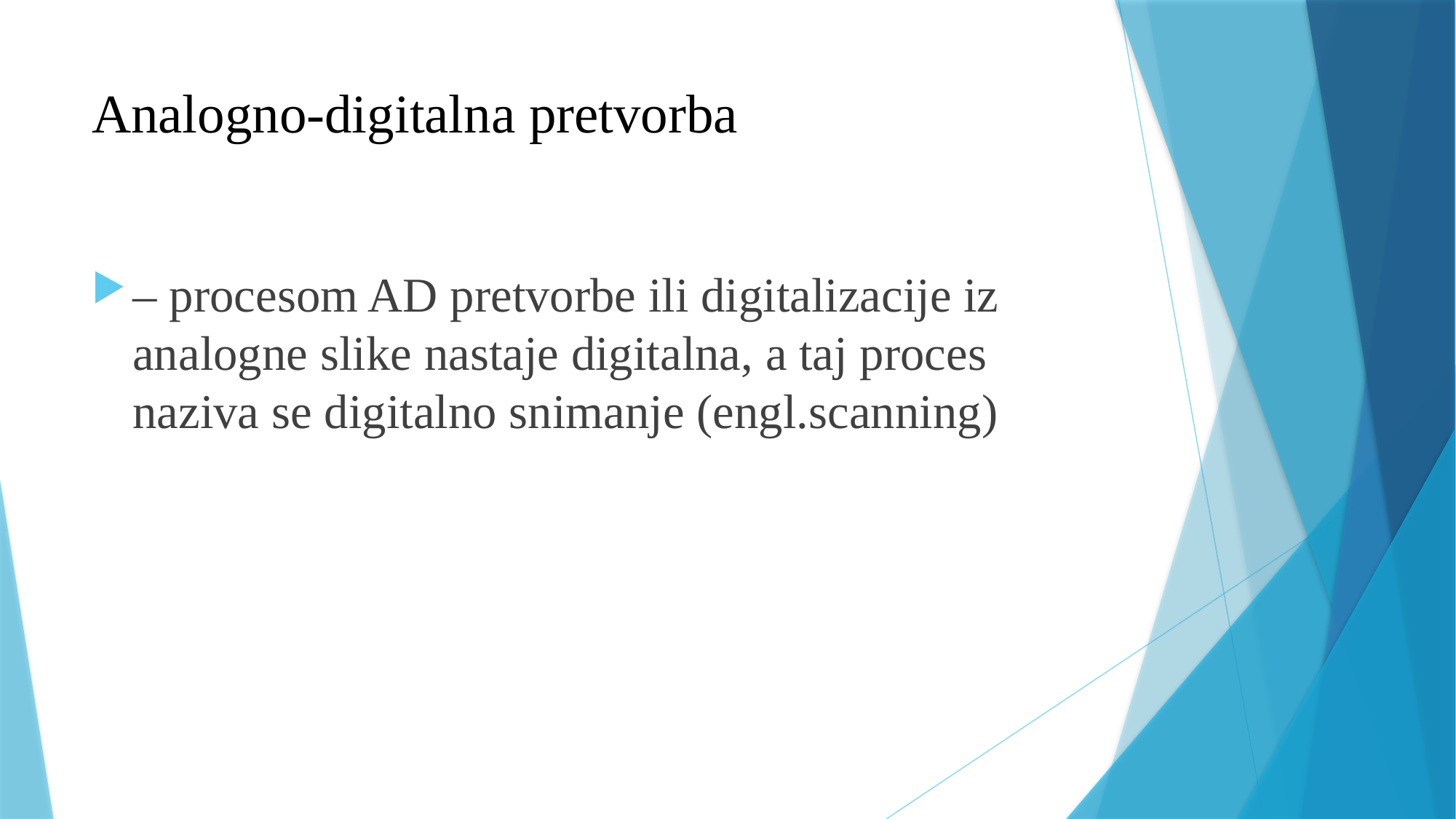

# Analogno-digitalna pretvorba
– procesom AD pretvorbe ili digitalizacije iz analogne slike nastaje digitalna, a taj proces naziva se digitalno snimanje (engl.scanning)